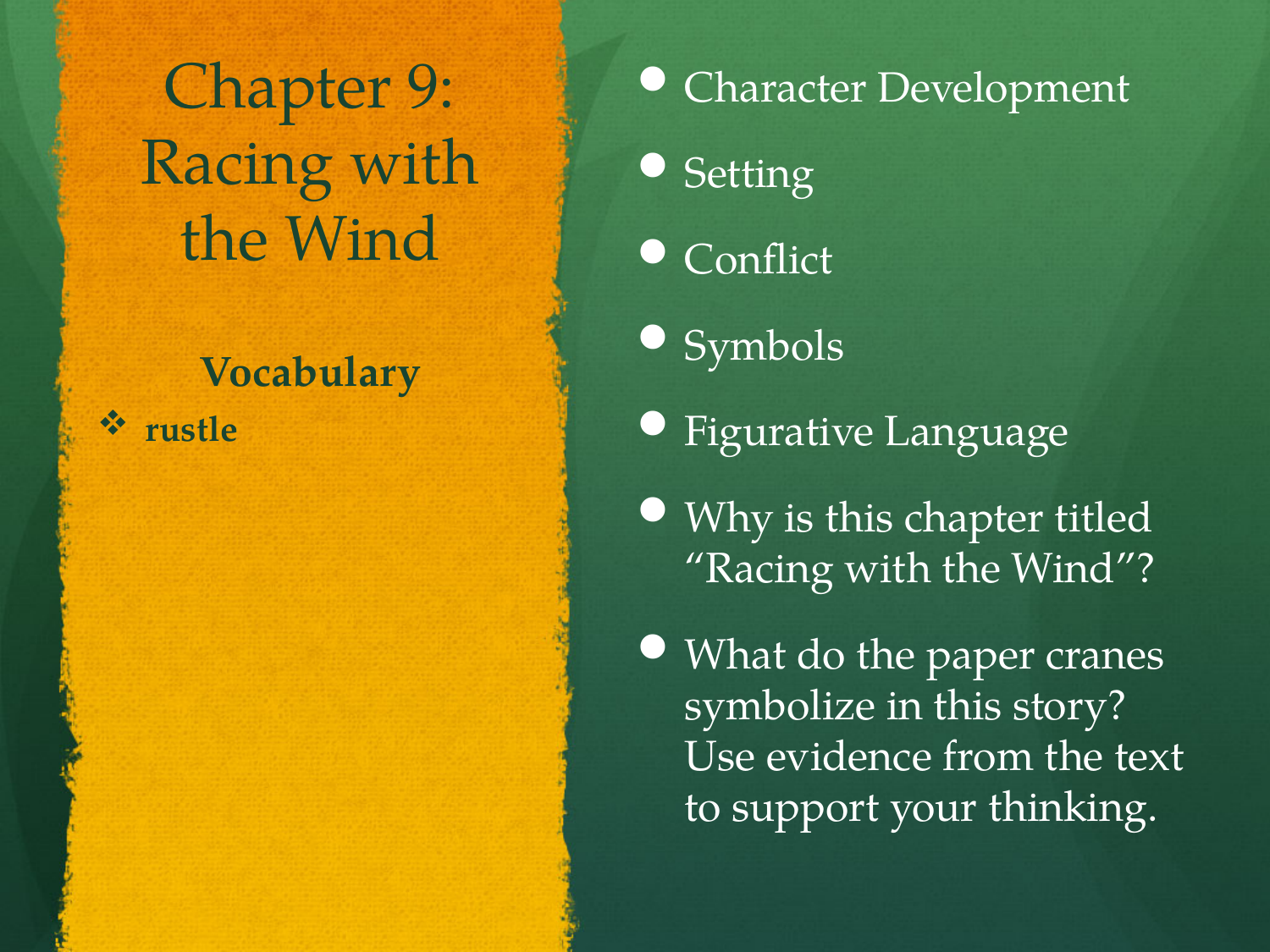

# Chapter 9: Racing with the Wind
Character Development
Setting
Conflict
Symbols
Figurative Language
Why is this chapter titled “Racing with the Wind”?
What do the paper cranes symbolize in this story? Use evidence from the text to support your thinking.

Vocabulary
rustle